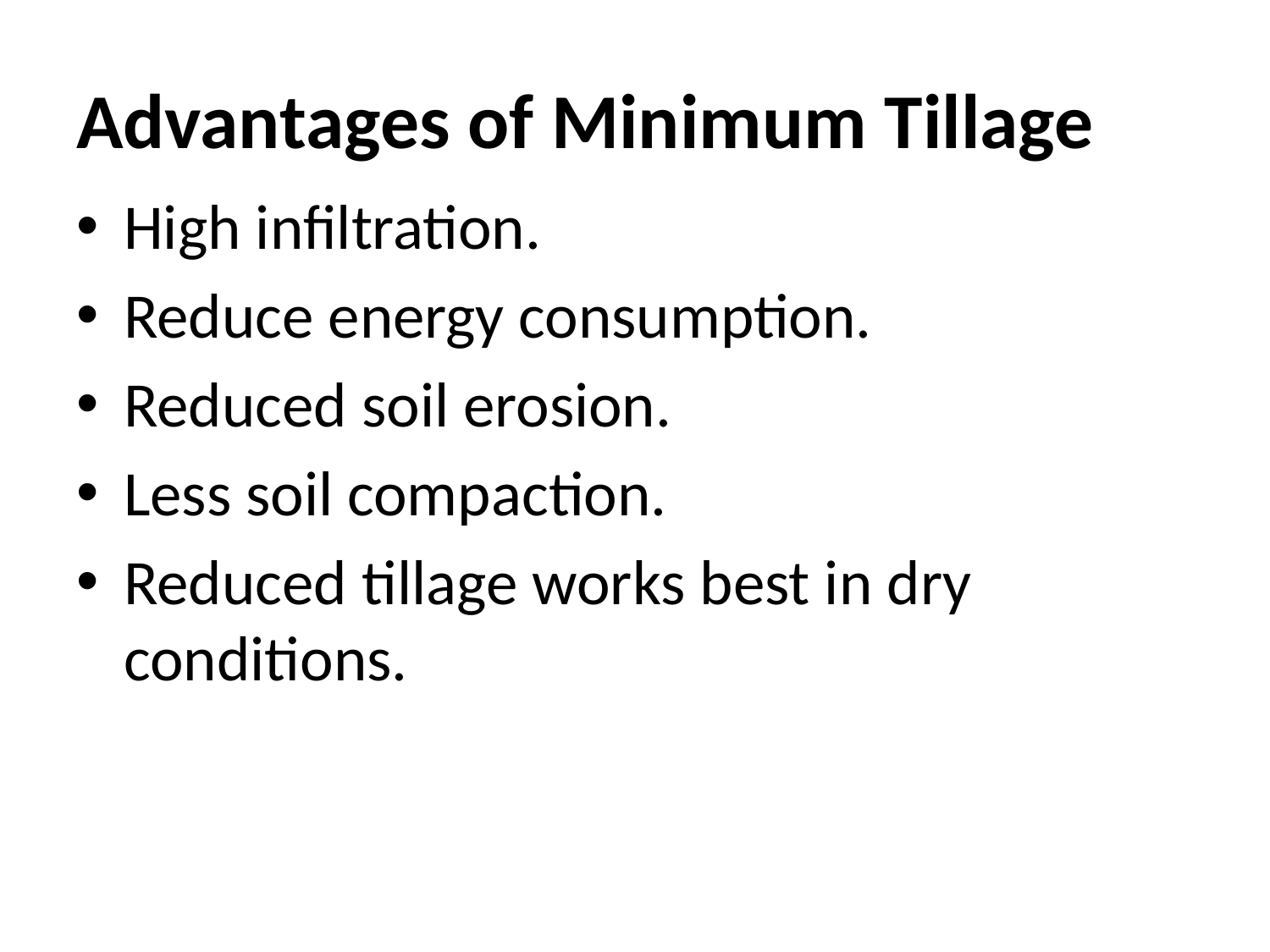

# Advantages of Minimum Tillage
High infiltration.
Reduce energy consumption.
Reduced soil erosion.
Less soil compaction.
Reduced tillage works best in dry conditions.